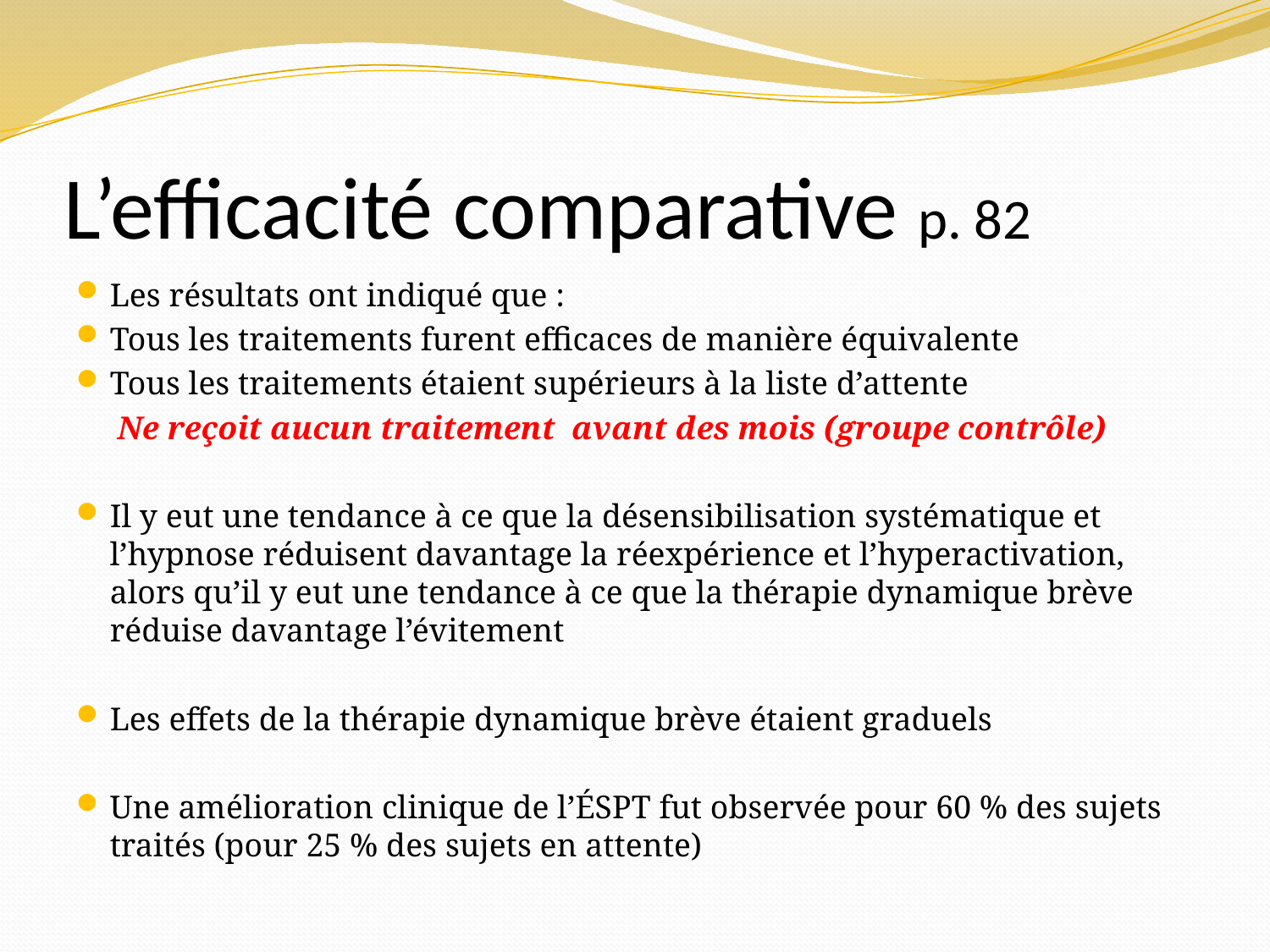

# L’efficacité comparative p. 82
Les résultats ont indiqué que :
Tous les traitements furent efficaces de manière équivalente
Tous les traitements étaient supérieurs à la liste d’attente
     Ne reçoit aucun traitement  avant des mois (groupe contrôle)

Il y eut une tendance à ce que la désensibilisation systématique et l’hypnose réduisent davantage la réexpérience et l’hyperactivation, alors qu’il y eut une tendance à ce que la thérapie dynamique brève réduise davantage l’évitement

Les effets de la thérapie dynamique brève étaient graduels

Une amélioration clinique de l’ÉSPT fut observée pour 60 % des sujets traités (pour 25 % des sujets en attente)